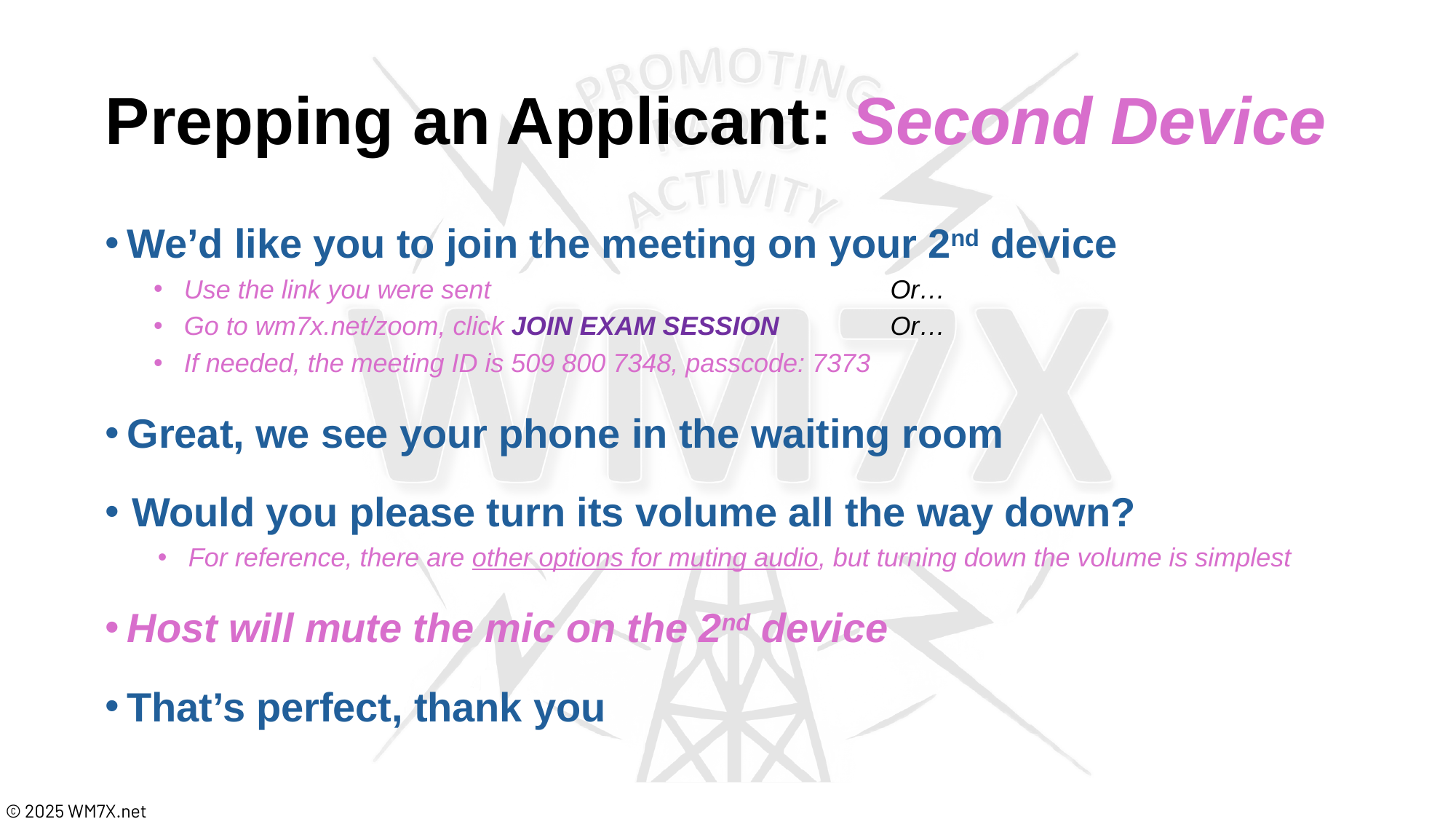

# Prepping an Applicant: Second Device
We’d like you to join the meeting on your 2nd device
Use the link you were sent	Or…
Go to wm7x.net/zoom, click JOIN EXAM SESSION	Or…
If needed, the meeting ID is 509 800 7348, passcode: 7373
Great, we see your phone in the waiting room
Would you please turn its volume all the way down?
For reference, there are other options for muting audio, but turning down the volume is simplest
Host will mute the mic on the 2nd device
That’s perfect, thank you